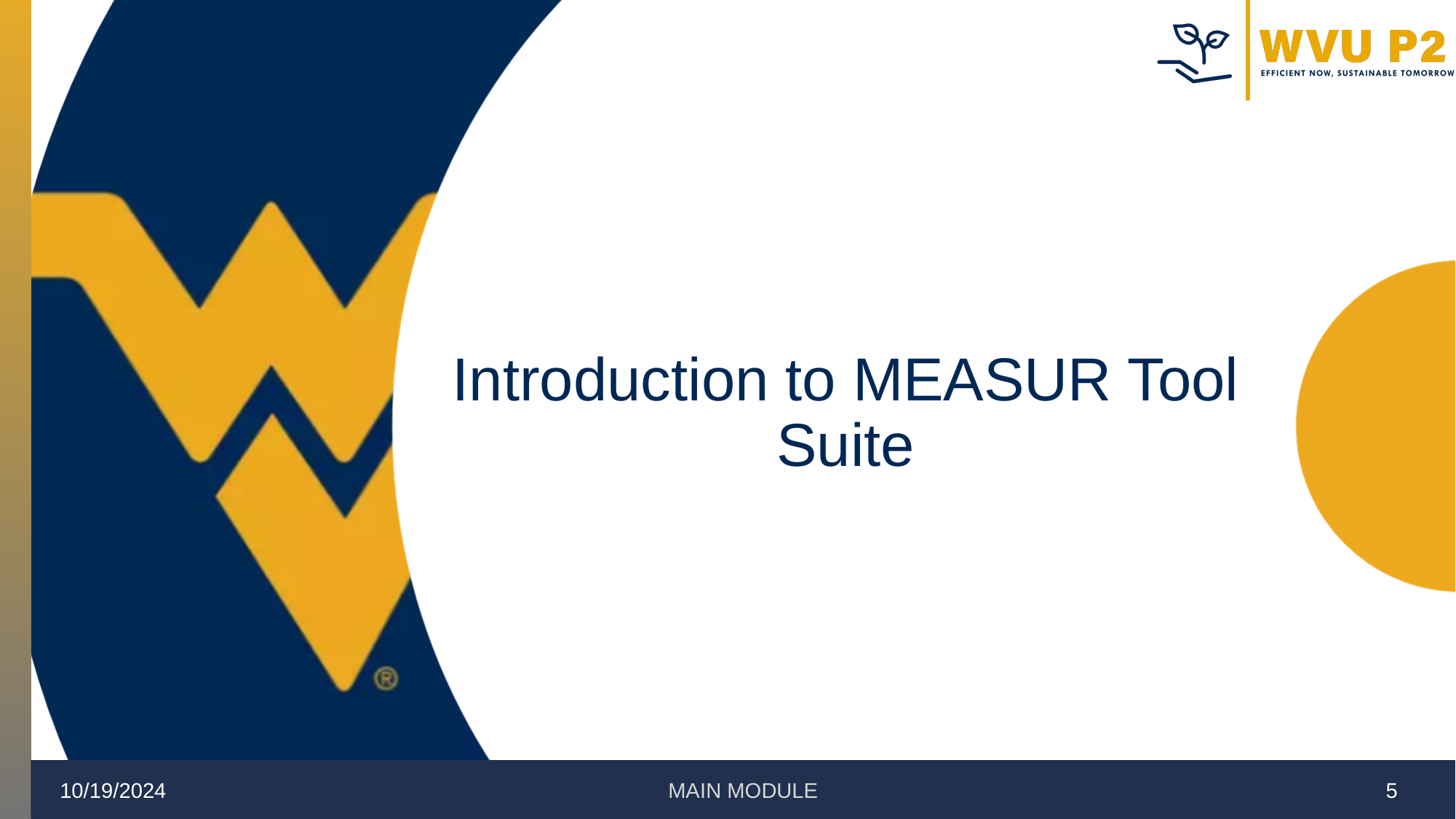

# Introduction to MEASUR Tool Suite
MAIN MODULE
10/19/2024
5